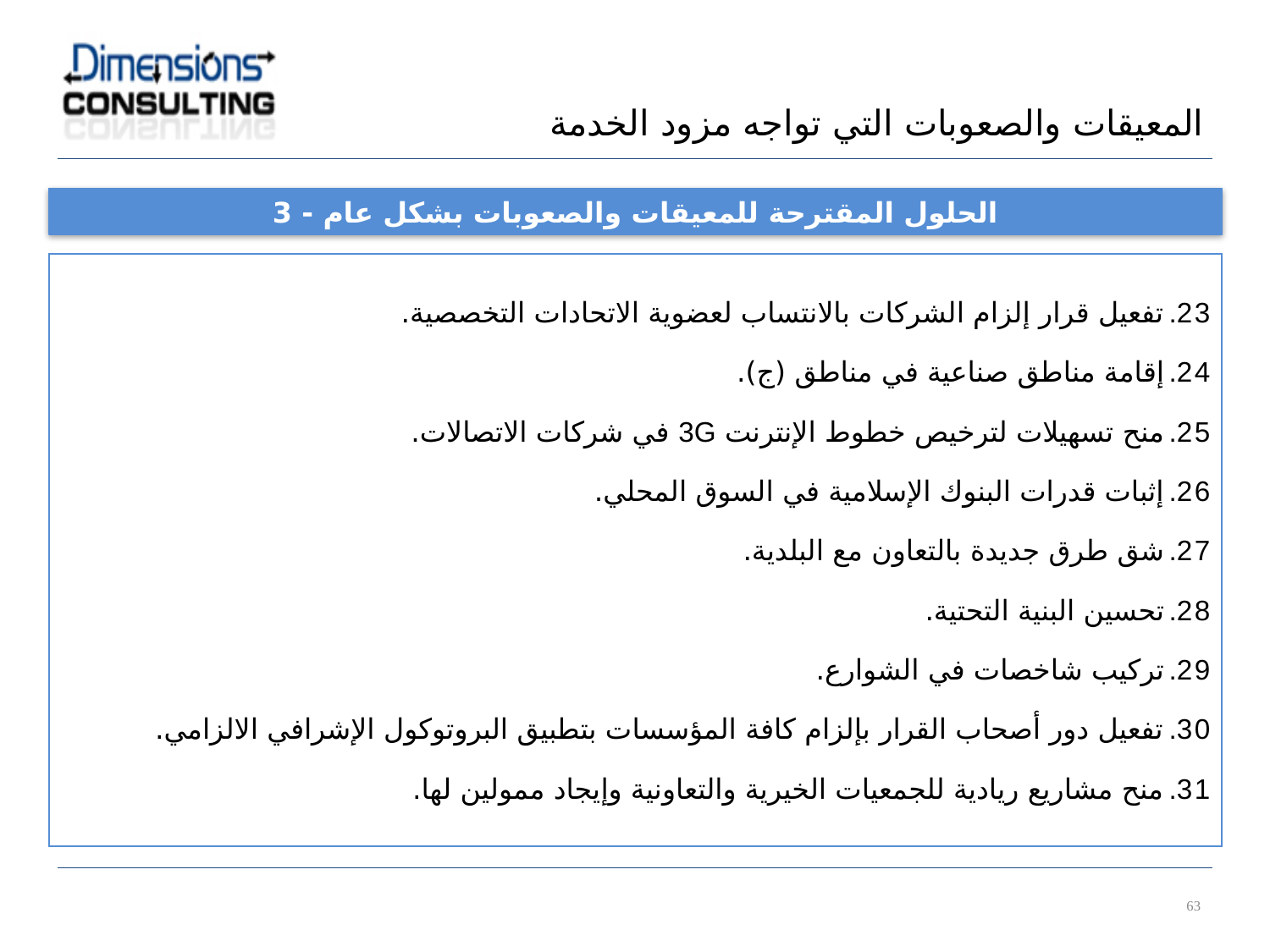

المعيقات والصعوبات التي تواجه مزود الخدمة
الحلول المقترحة للمعيقات والصعوبات بشكل عام - 3
| تفعيل قرار إلزام الشركات بالانتساب لعضوية الاتحادات التخصصية. إقامة مناطق صناعية في مناطق (ج). منح تسهيلات لترخيص خطوط الإنترنت 3G في شركات الاتصالات. إثبات قدرات البنوك الإسلامية في السوق المحلي. شق طرق جديدة بالتعاون مع البلدية. تحسين البنية التحتية. تركيب شاخصات في الشوارع. تفعيل دور أصحاب القرار بإلزام كافة المؤسسات بتطبيق البروتوكول الإشرافي الالزامي. منح مشاريع ريادية للجمعيات الخيرية والتعاونية وإيجاد ممولين لها. |
| --- |